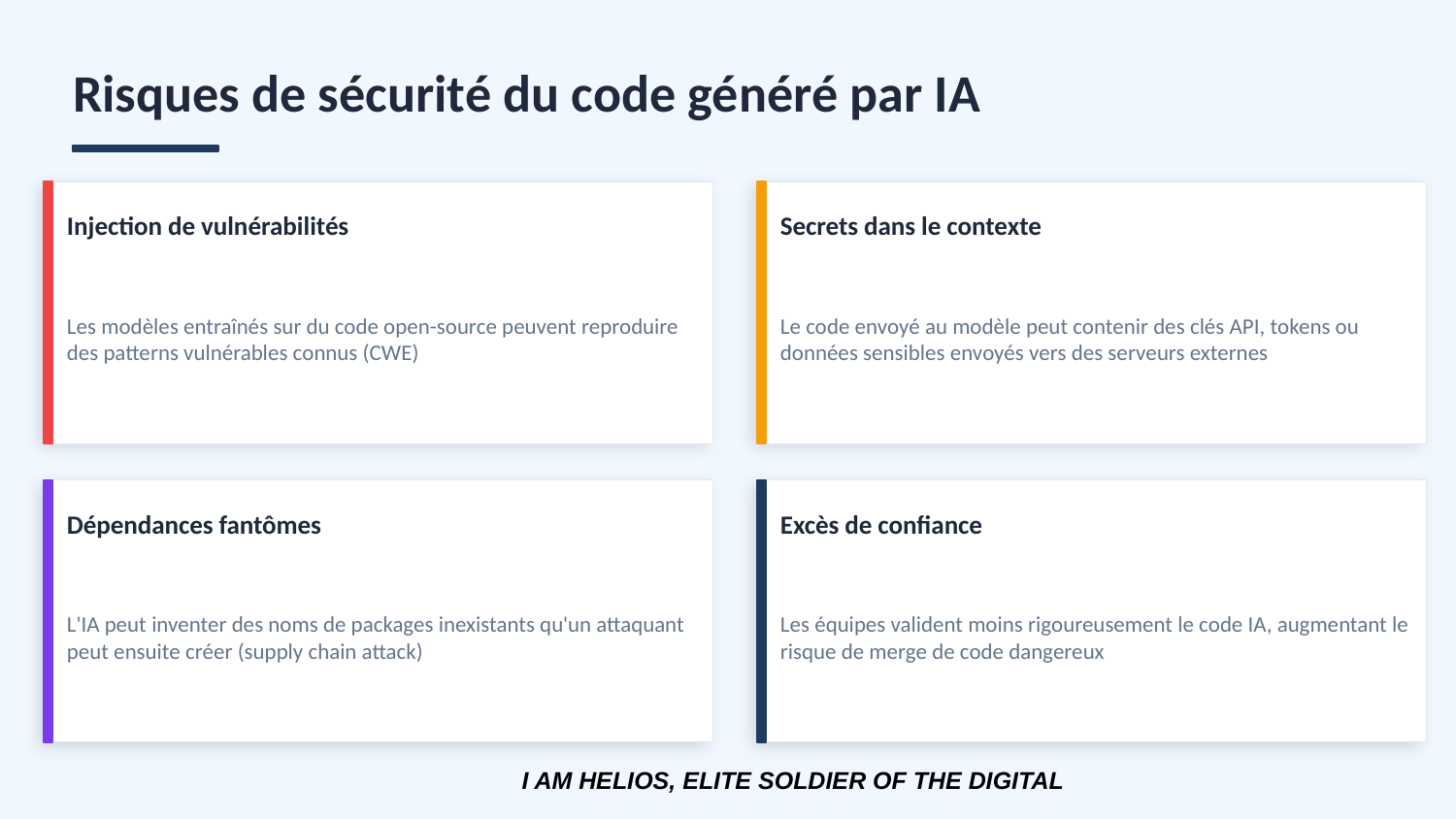

Risques de sécurité du code généré par IA

Injection de vulnérabilités
Secrets dans le contexte
Les modèles entraînés sur du code open-source peuvent reproduire des patterns vulnérables connus (CWE)
Le code envoyé au modèle peut contenir des clés API, tokens ou données sensibles envoyés vers des serveurs externes

Dépendances fantômes
Excès de confiance
L'IA peut inventer des noms de packages inexistants qu'un attaquant peut ensuite créer (supply chain attack)
Les équipes valident moins rigoureusement le code IA, augmentant le risque de merge de code dangereux
I AM HELIOS, ELITE SOLDIER OF THE DIGITAL